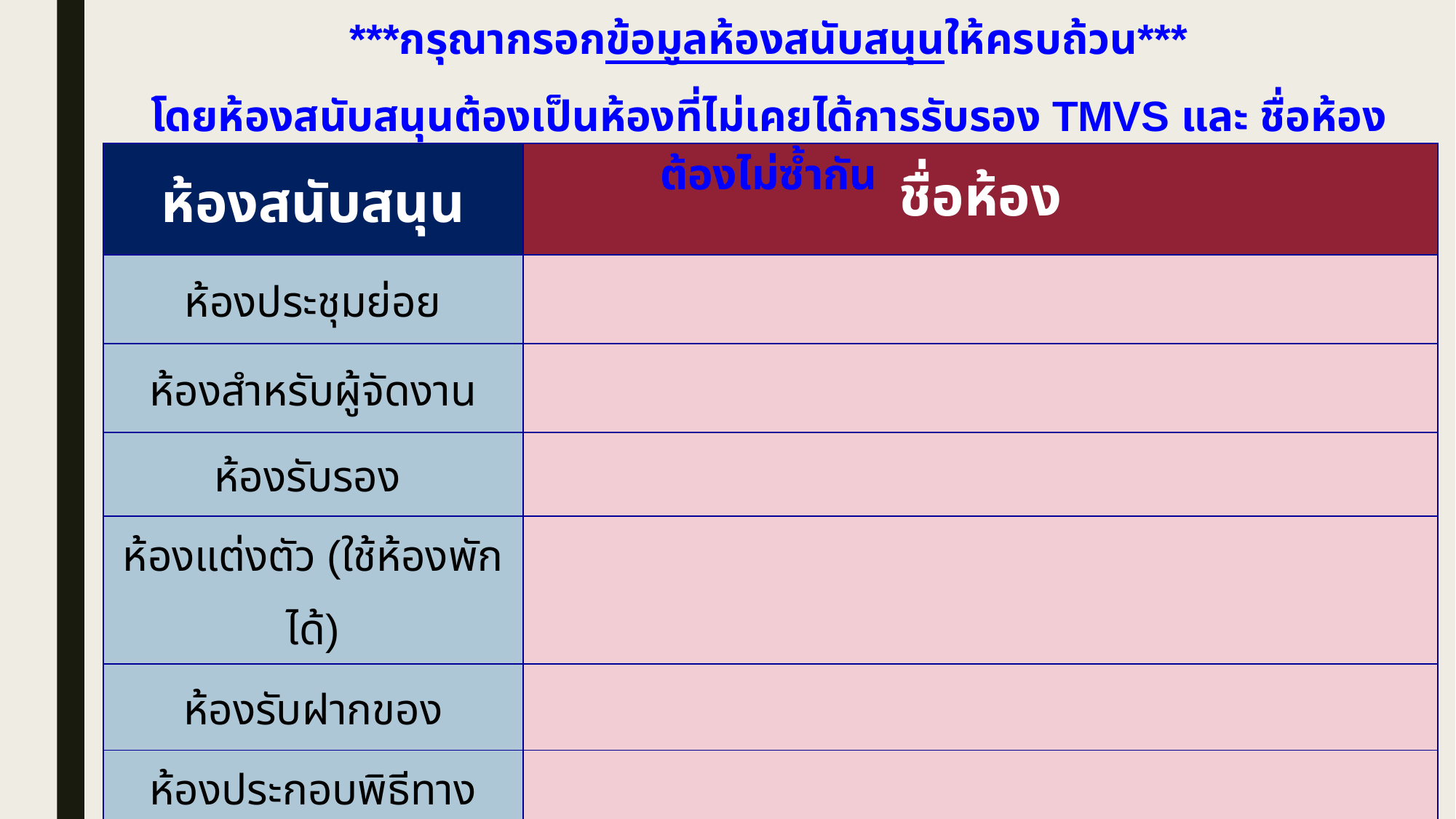

***กรุณากรอกข้อมูลห้องสนับสนุนให้ครบถ้วน***
โดยห้องสนับสนุนต้องเป็นห้องที่ไม่เคยได้การรับรอง TMVS และ ชื่อห้องต้องไม่ซ้ำกัน
| ห้องสนับสนุน | ชื่อห้อง |
| --- | --- |
| ห้องประชุมย่อย |  |
| ห้องสำหรับผู้จัดงาน |  |
| ห้องรับรอง |  |
| ห้องแต่งตัว (ใช้ห้องพักได้) |  |
| ห้องรับฝากของ |  |
| ห้องประกอบพิธีทางศาสนา (ใช้ห้องพักได้) |  |